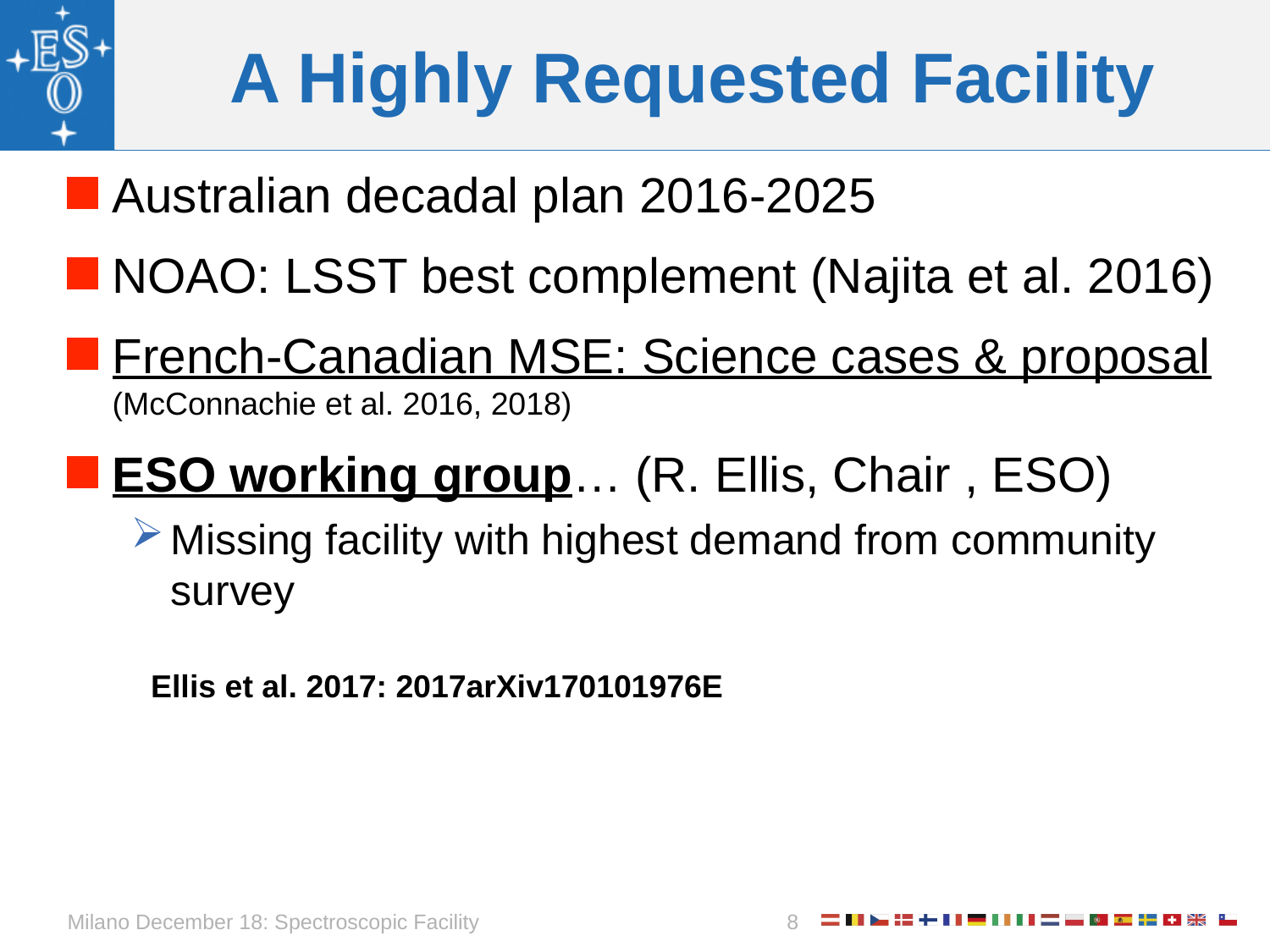

# A Highly Requested Facility
Australian decadal plan 2016-2025
NOAO: LSST best complement (Najita et al. 2016)
French-Canadian MSE: Science cases & proposal (McConnachie et al. 2016, 2018)
ESO working group… (R. Ellis, Chair , ESO)
Missing facility with highest demand from community survey
Ellis et al. 2017: 2017arXiv170101976E
Milano December 18: Spectroscopic Facility
8